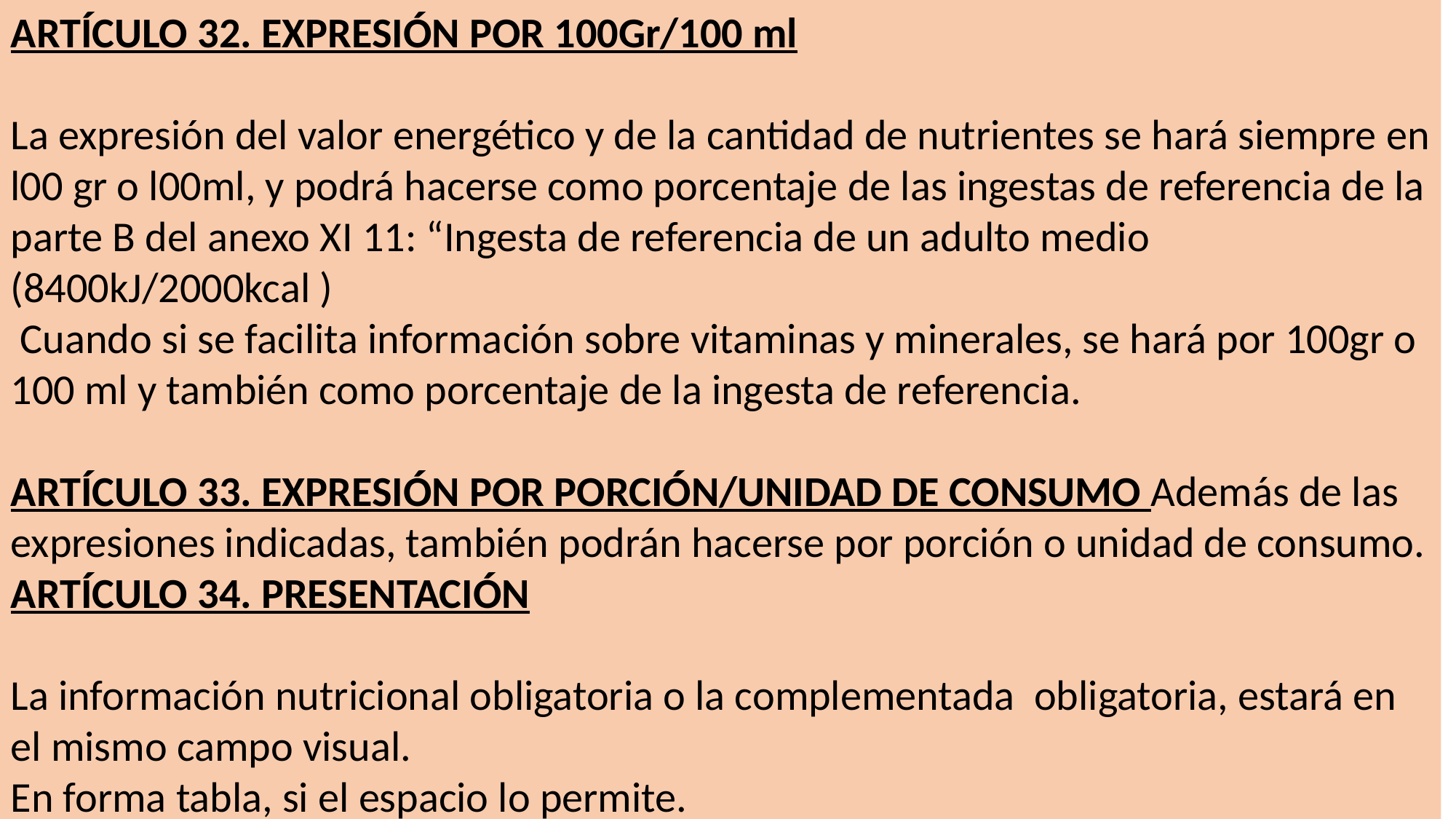

ARTÍCULO 32. EXPRESIÓN POR 100Gr/100 ml

La expresión del valor energético y de la cantidad de nutrientes se hará siempre en l00 gr o l00ml, y podrá hacerse como porcentaje de las ingestas de referencia de la parte B del anexo XI 11: “Ingesta de referencia de un adulto medio (8400kJ/2000kcal )
 Cuando si se facilita información sobre vitaminas y minerales, se hará por 100gr o 100 ml y también como porcentaje de la ingesta de referencia.

ARTÍCULO 33. EXPRESIÓN POR PORCIÓN/UNIDAD DE CONSUMO Además de las expresiones indicadas, también podrán hacerse por porción o unidad de consumo.
ARTÍCULO 34. PRESENTACIÓN

La información nutricional obligatoria o la complementada  obligatoria, estará en el mismo campo visual.
En forma tabla, si el espacio lo permite.